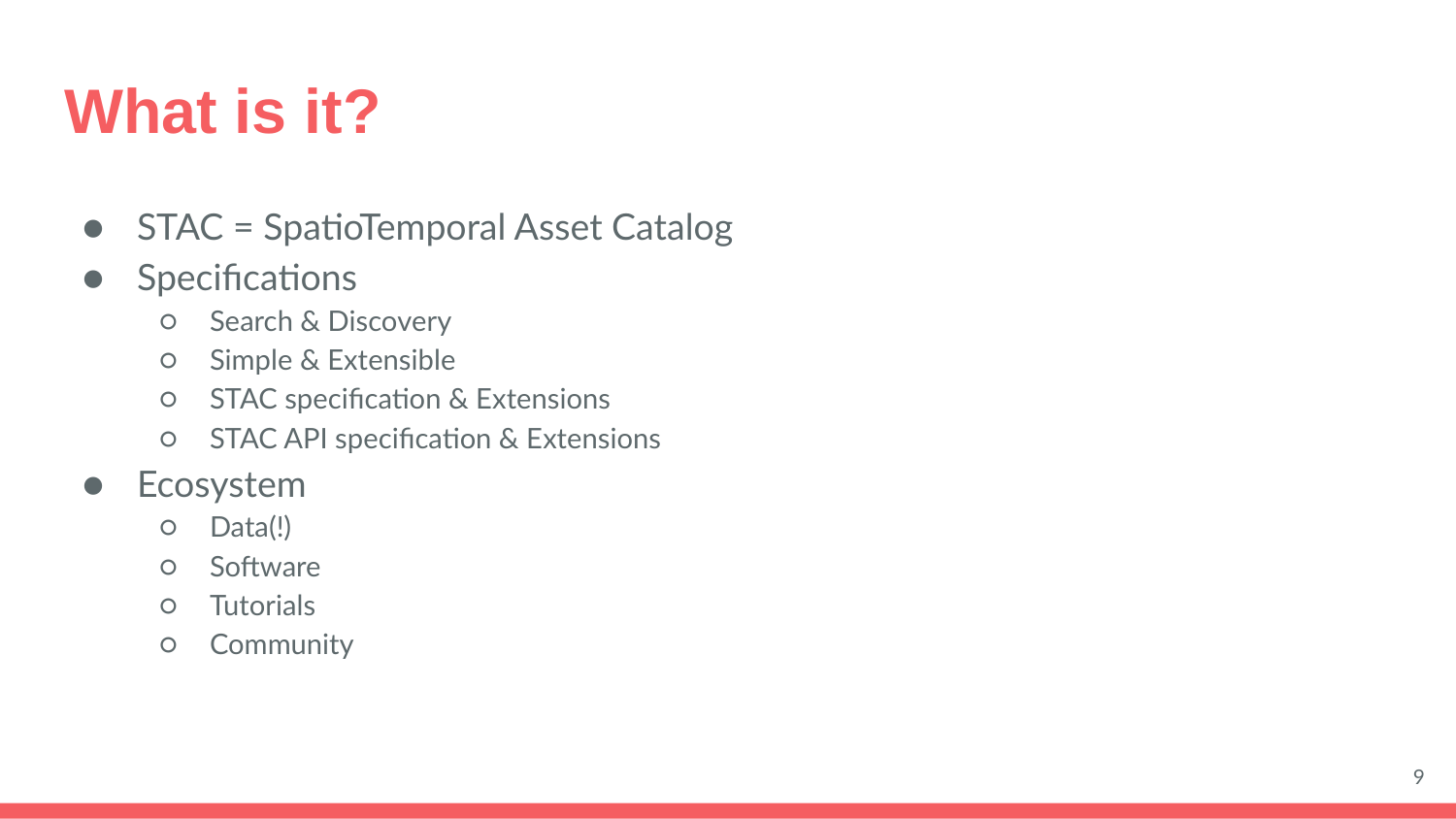

# What is it?
STAC = SpatioTemporal Asset Catalog
Specifications
Search & Discovery
Simple & Extensible
STAC specification & Extensions
STAC API specification & Extensions
Ecosystem
Data(!)
Software
Tutorials
Community
9